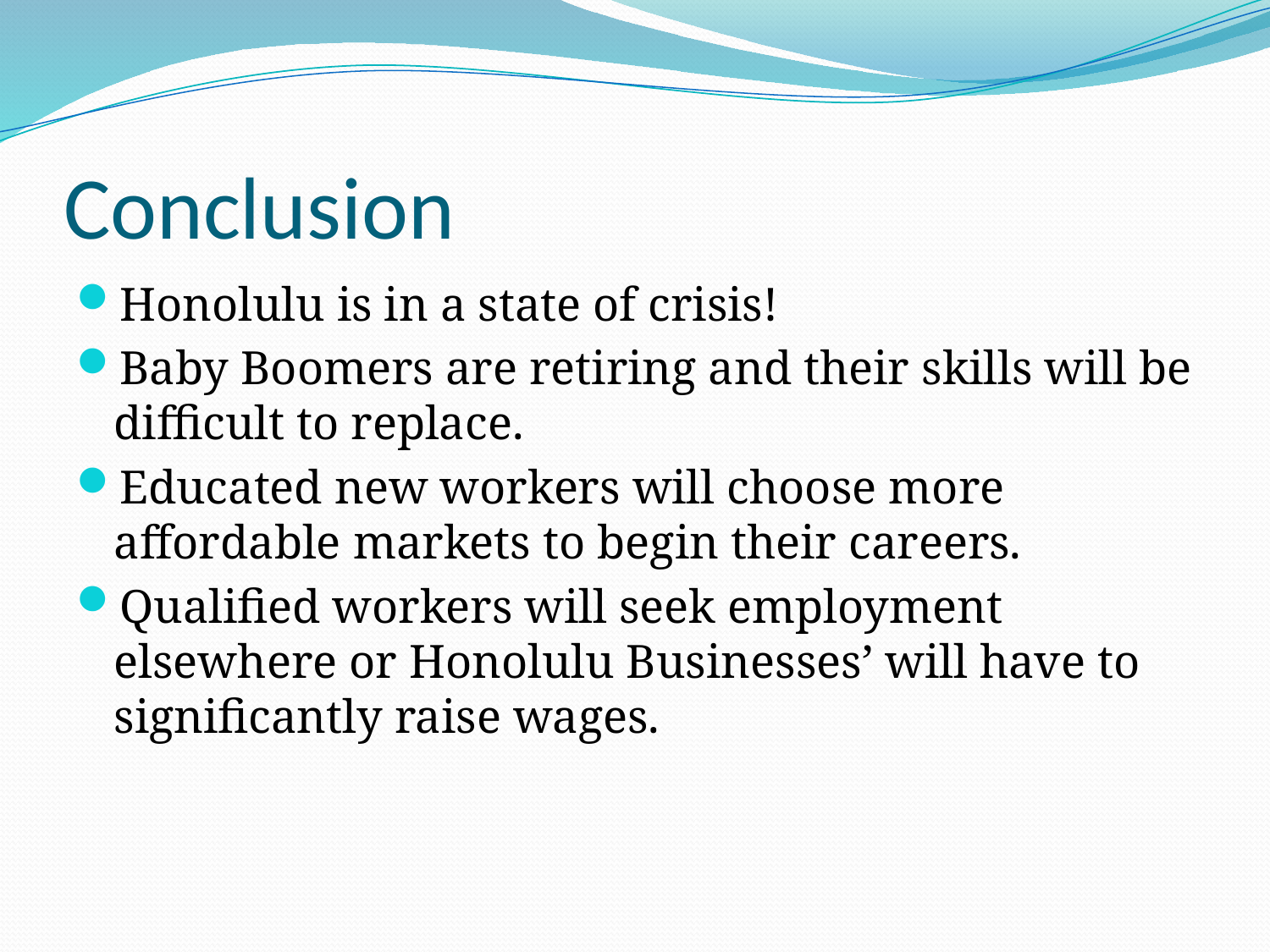

# Conclusion
Honolulu is in a state of crisis!
Baby Boomers are retiring and their skills will be difficult to replace.
Educated new workers will choose more affordable markets to begin their careers.
Qualified workers will seek employment elsewhere or Honolulu Businesses’ will have to significantly raise wages.